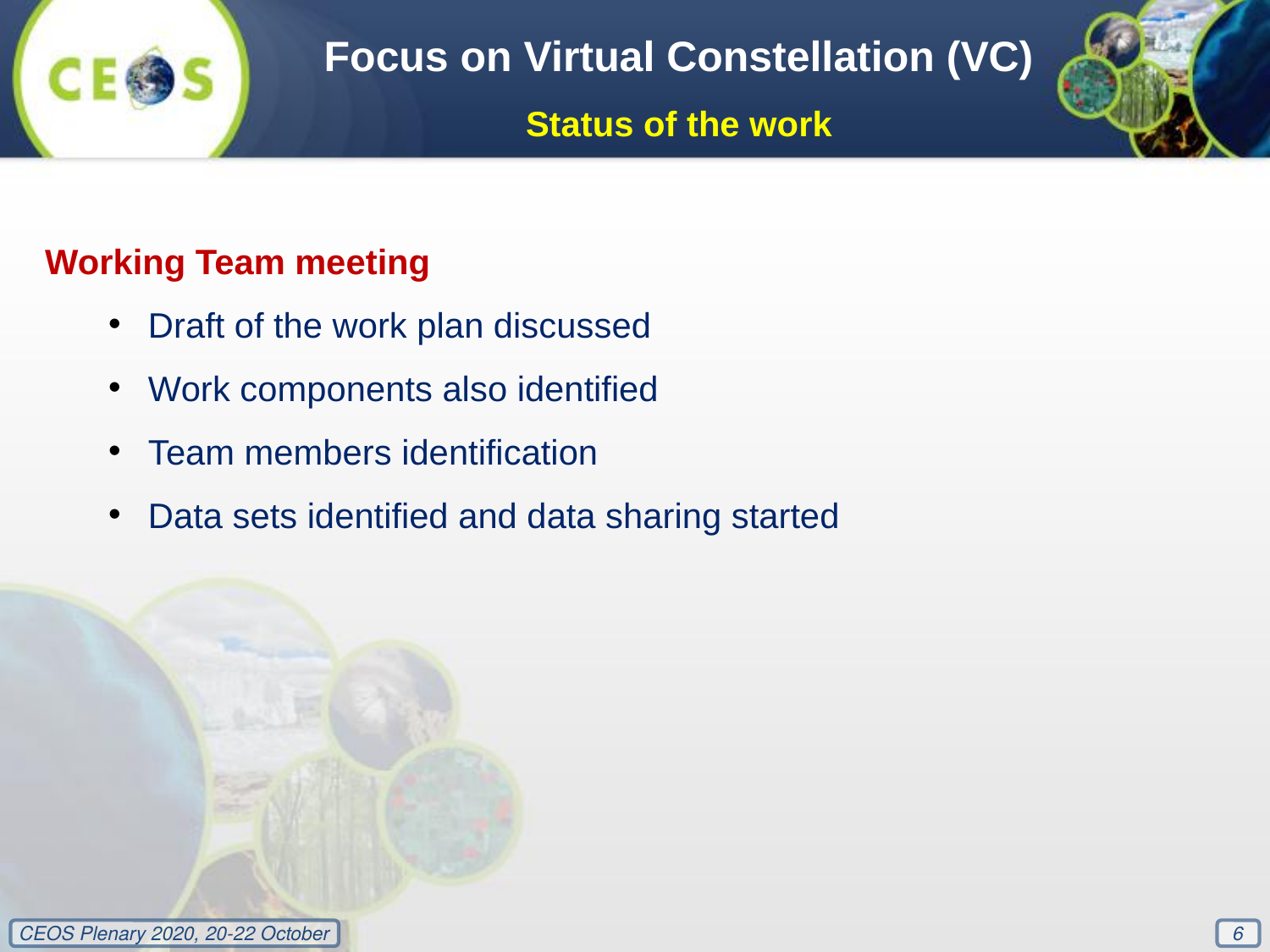

Focus on Virtual Constellation (VC)
Status of the work
Working Team meeting
Draft of the work plan discussed
Work components also identified
Team members identification
Data sets identified and data sharing started